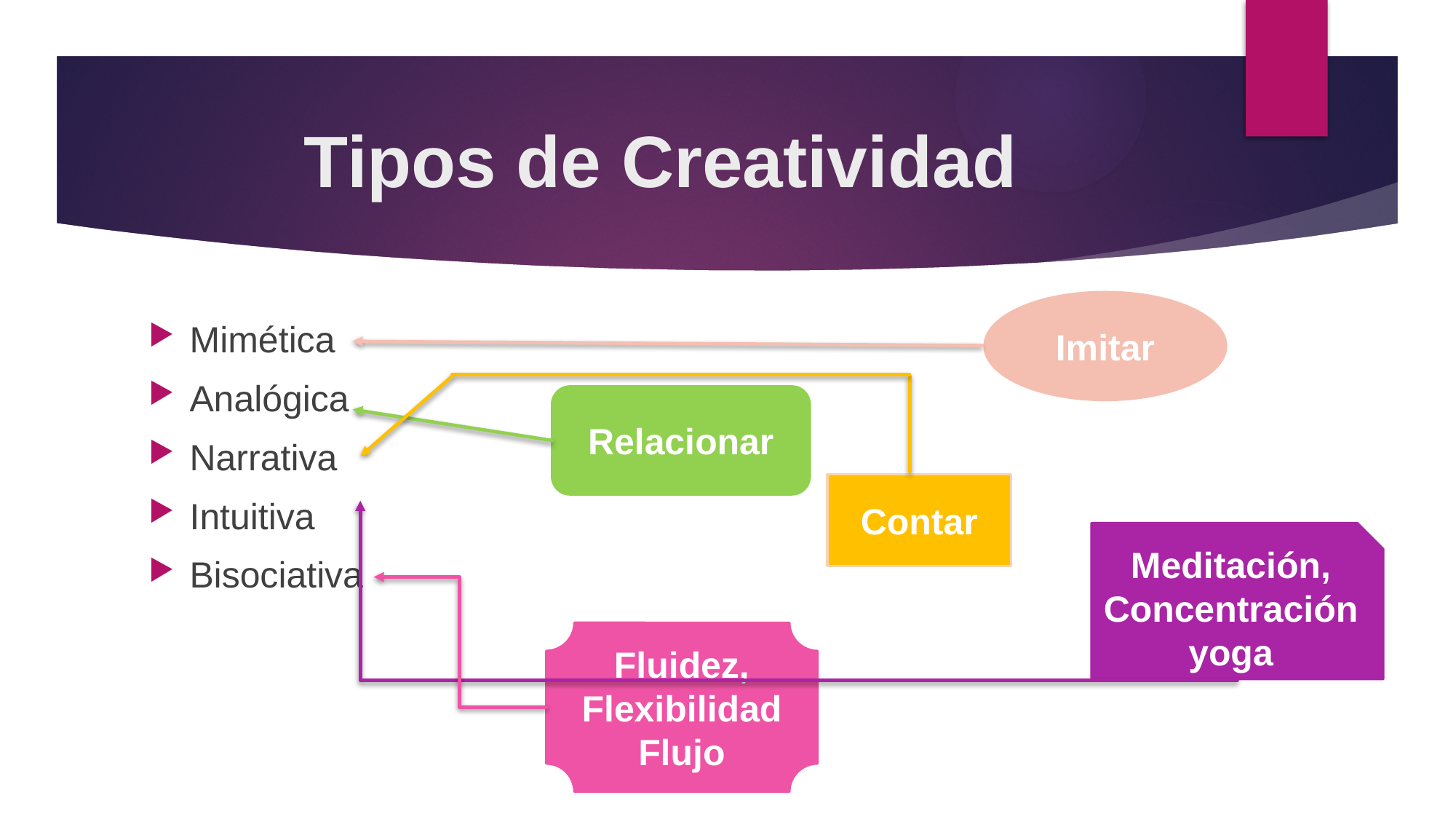

# Tipos de Creatividad
Imitar
Mimética
Analógica
Narrativa
Intuitiva
Bisociativa

Relacionar
Contar
Meditación, Concentración yoga
Fluidez, Flexibilidad Flujo